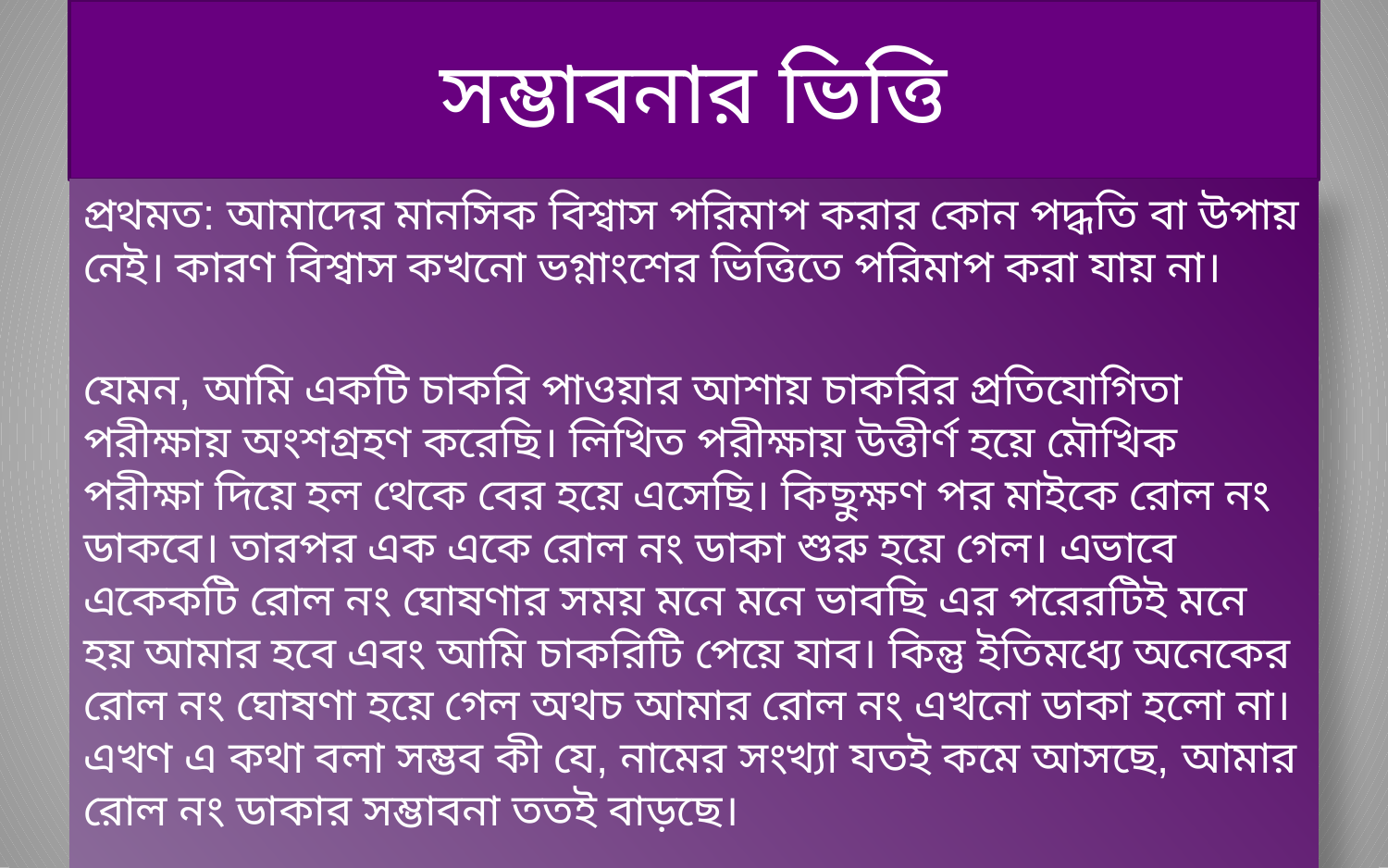

# সম্ভাবনার ভিত্তি
প্রথমত: আমাদের মানসিক বিশ্বাস পরিমাপ করার কোন পদ্ধতি বা উপায় নেই। কারণ বিশ্বাস কখনো ভগ্নাংশের ভিত্তিতে পরিমাপ করা যায় না।

যেমন, আমি একটি চাকরি পাওয়ার আশায় চাকরির প্রতিযোগিতা পরীক্ষায় অংশগ্রহণ করেছি। লিখিত পরীক্ষায় উত্তীর্ণ হয়ে মৌখিক পরীক্ষা দিয়ে হল থেকে বের হয়ে এসেছি। কিছুক্ষণ পর মাইকে রোল নং ডাকবে। তারপর এক একে রোল নং ডাকা শুরু হয়ে গেল। এভাবে একেকটি রোল নং ঘোষণার সময় মনে মনে ভাবছি এর পরেরটিই মনে হয় আমার হবে এবং আমি চাকরিটি পেয়ে যাব। কিন্তু ইতিমধ্যে অনেকের রোল নং ঘোষণা হয়ে গেল অথচ আমার রোল নং এখনো ডাকা হলো না। এখণ এ কথা বলা সম্ভব কী যে, নামের সংখ্যা যতই কমে আসছে, আমার রোল নং ডাকার সম্ভাবনা ততই বাড়ছে।